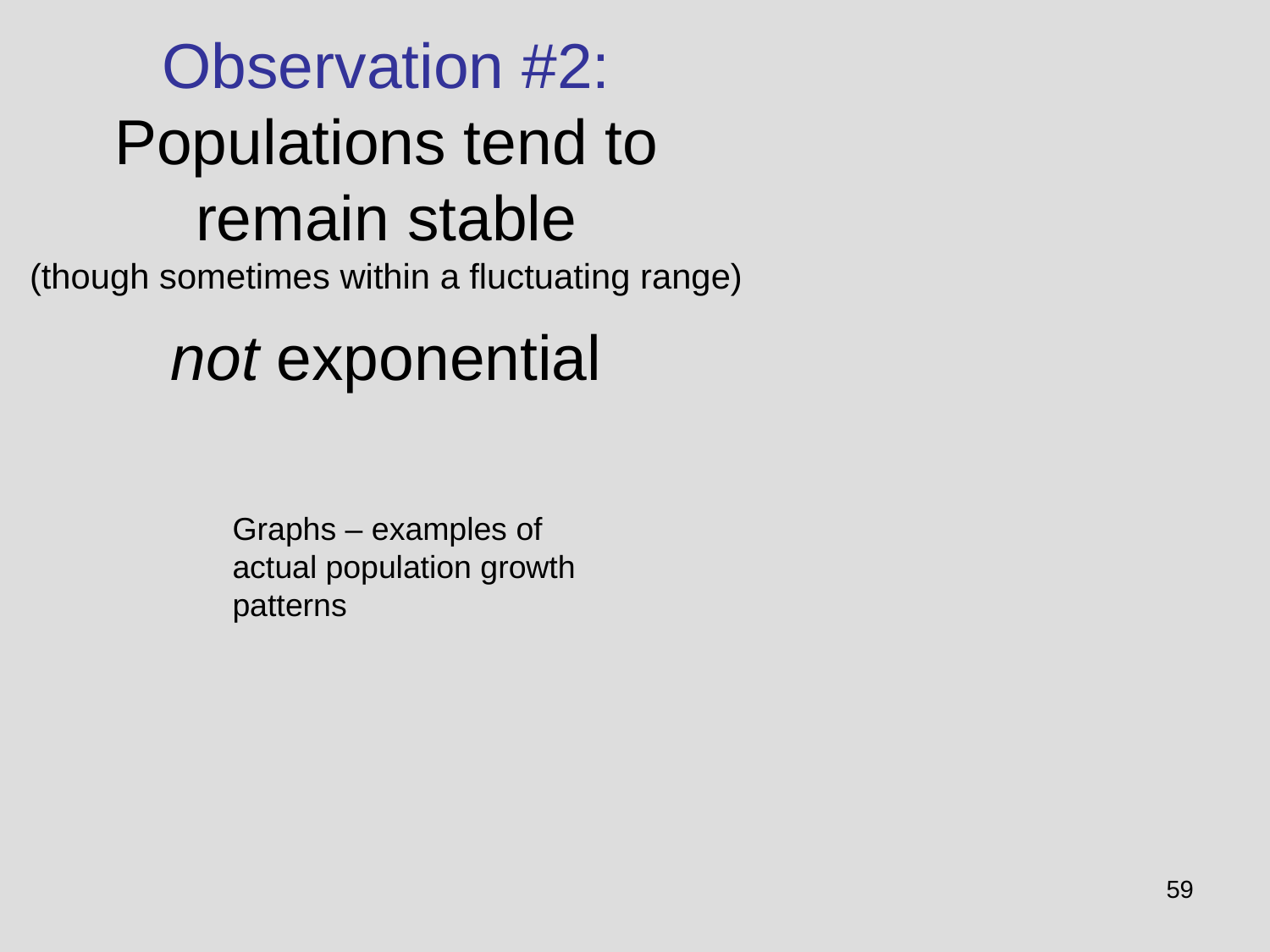

Observation #2: Populations tend to remain stable
(though sometimes within a fluctuating range)

not exponential
Graphs – examples of actual population growth patterns
59